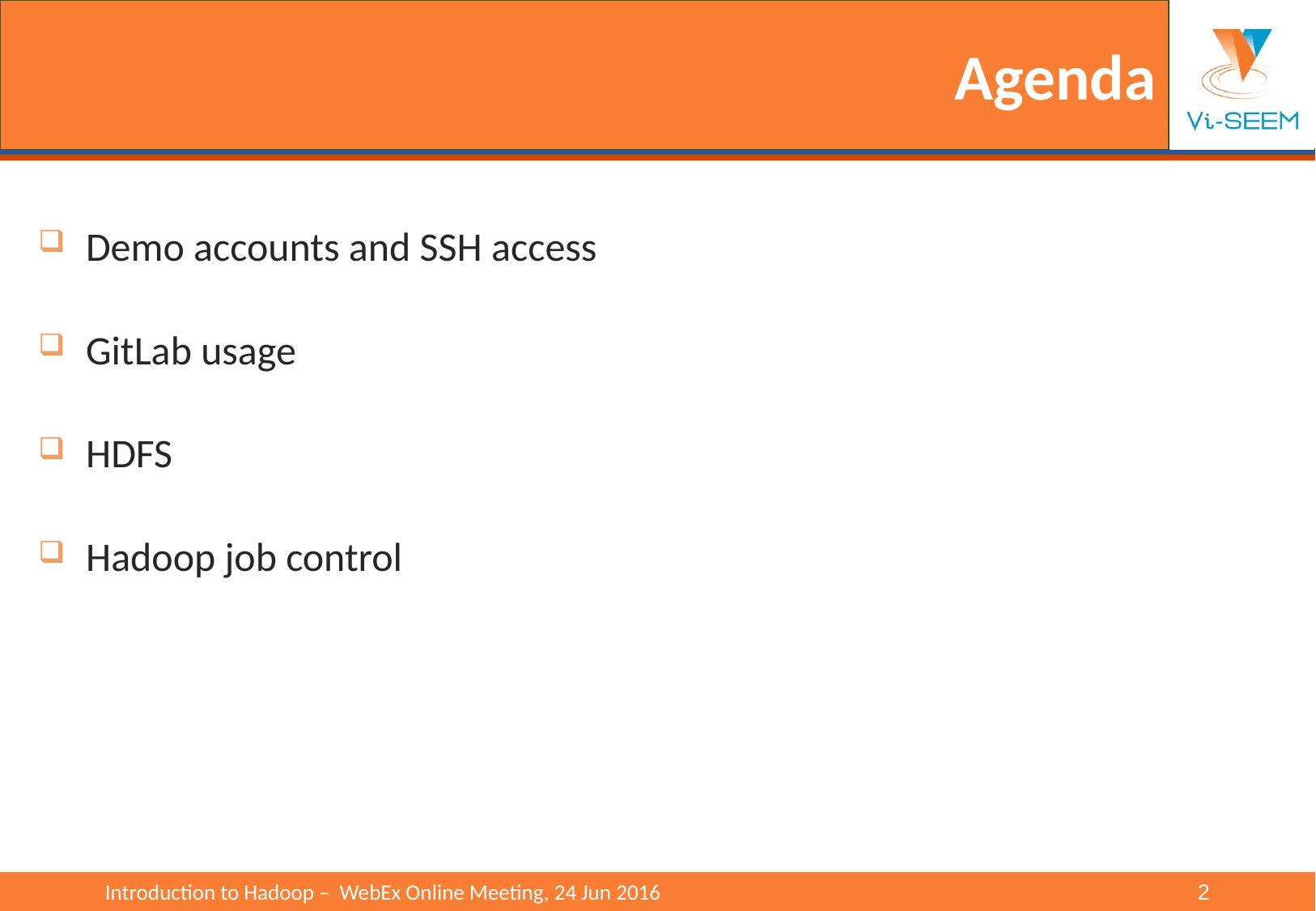

# Agenda
Demo accounts and SSH access

GitLab usage

HDFS

Hadoop job control
Introduction to Hadoop –  WebEx Online Meeting, 24 Jun 2016					2